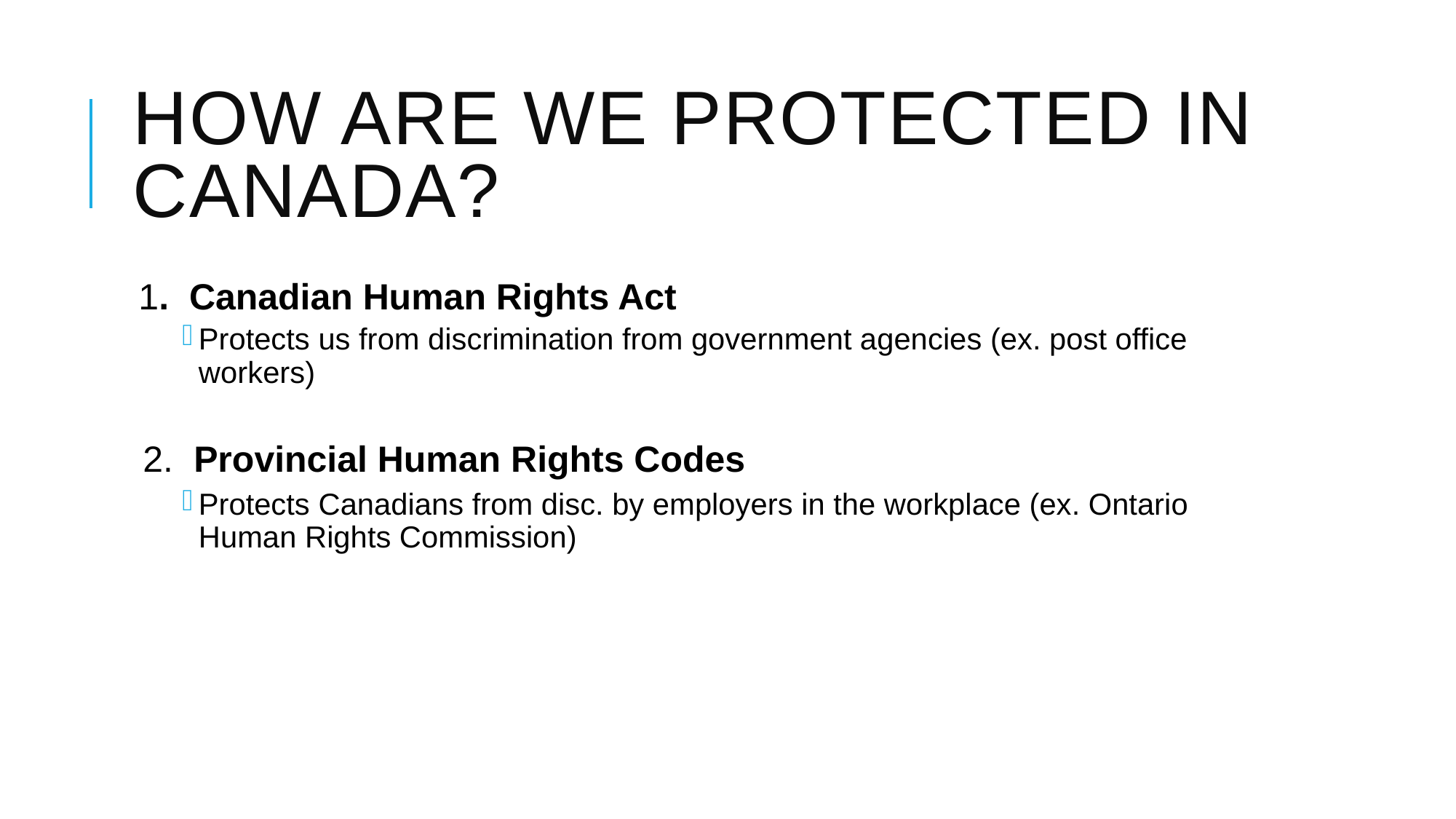

# How are we protected in Canada?
1.  Canadian Human Rights Act
Protects us from discrimination from government agencies (ex. post office workers)

2.  Provincial Human Rights Codes
Protects Canadians from disc. by employers in the workplace (ex. Ontario Human Rights Commission)